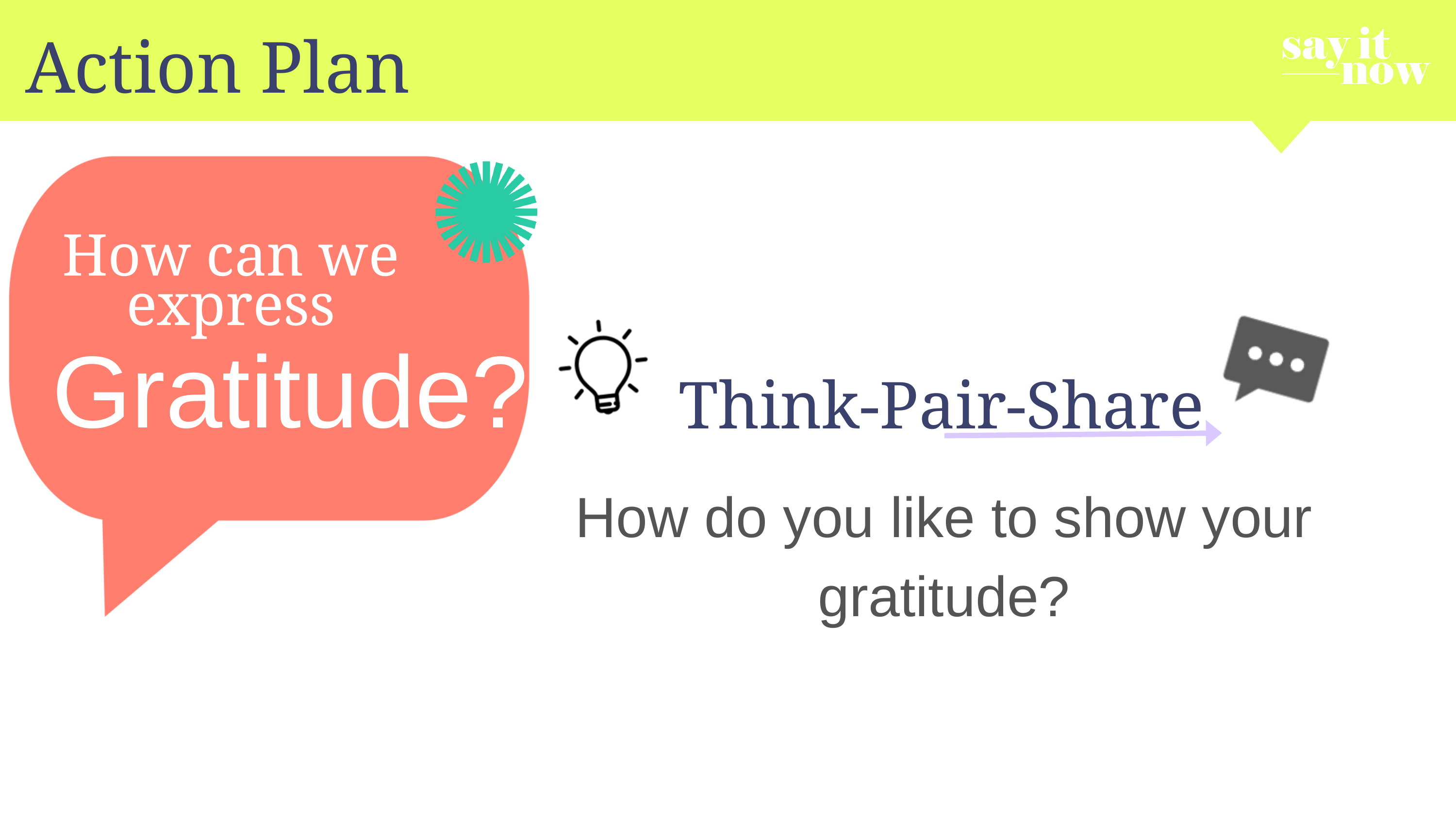

Action Plan

How can we express

Gratitude?

Think-Pair-Share

How do you like to show your gratitude?